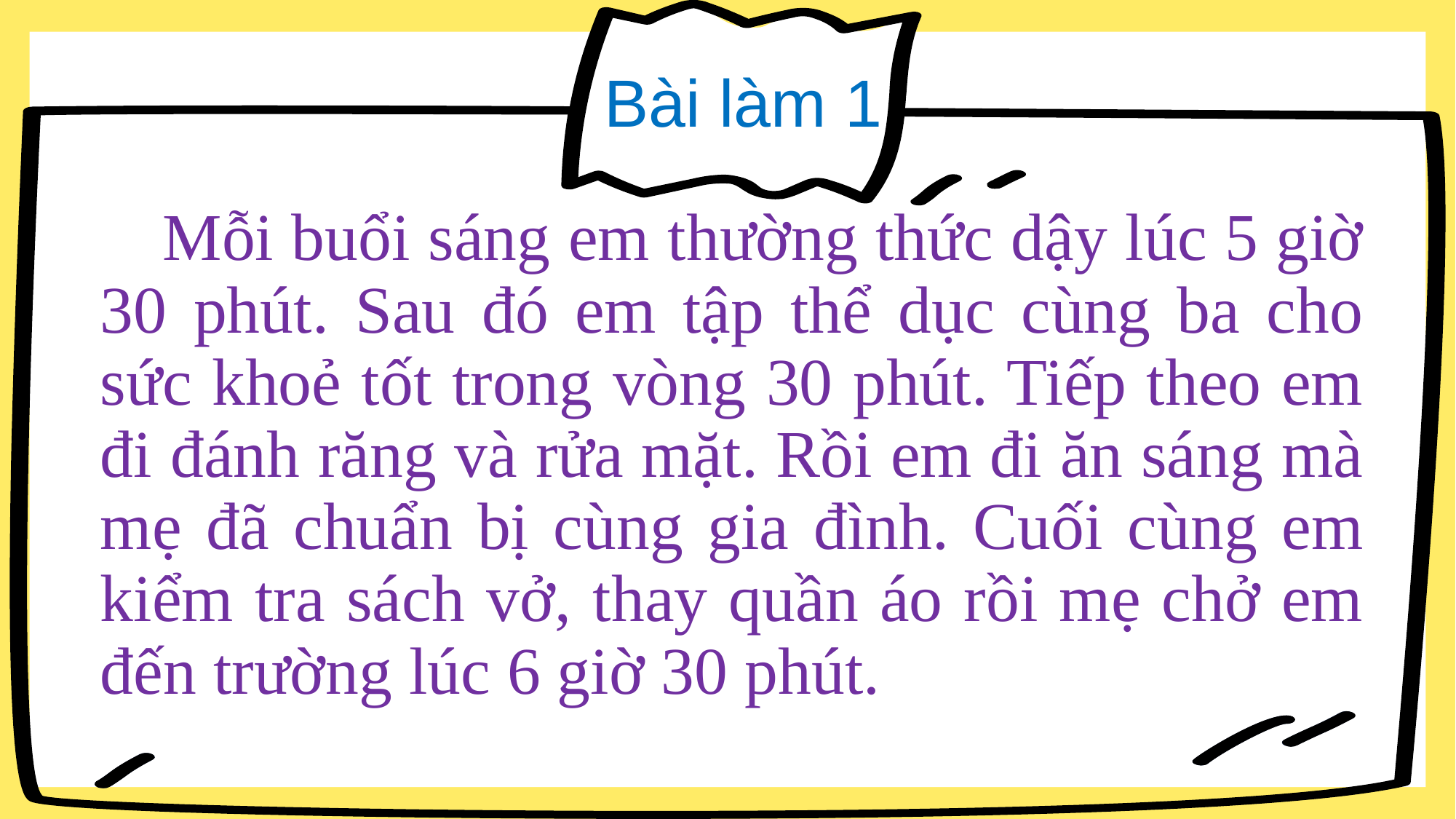

Bài làm 1
    Mỗi buổi sáng em thường thức dậy lúc 5 giờ 30 phút. Sau đó em tập thể dục cùng ba cho sức khoẻ tốt trong vòng 30 phút. Tiếp theo em đi đánh răng và rửa mặt. Rồi em đi ăn sáng mà mẹ đã chuẩn bị cùng gia đình. Cuối cùng em kiểm tra sách vở, thay quần áo rồi mẹ chở em đến trường lúc 6 giờ 30 phút.